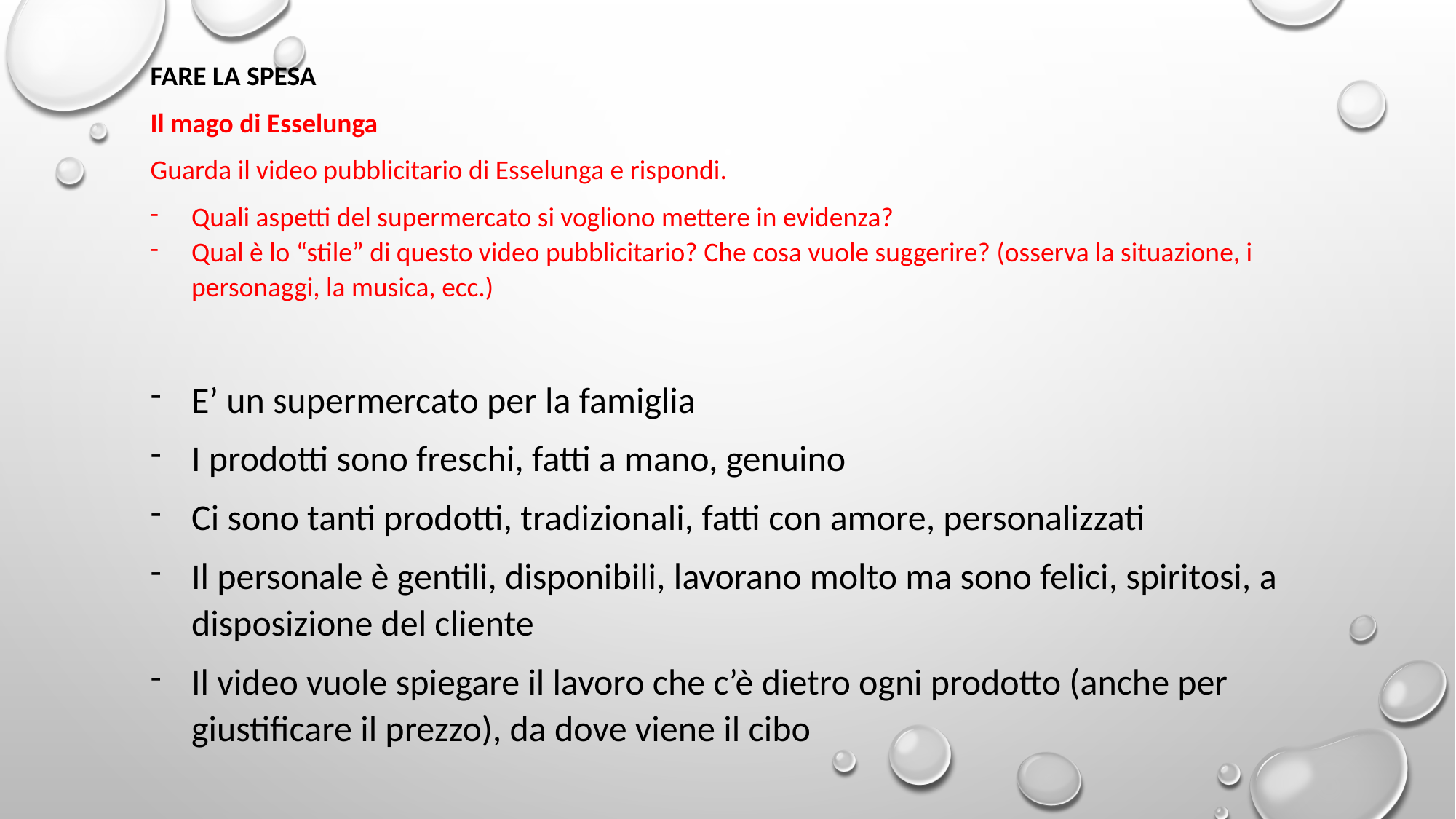

FARE LA SPESA
Il mago di Esselunga
Guarda il video pubblicitario di Esselunga e rispondi.
Quali aspetti del supermercato si vogliono mettere in evidenza?
Qual è lo “stile” di questo video pubblicitario? Che cosa vuole suggerire? (osserva la situazione, i personaggi, la musica, ecc.)

E’ un supermercato per la famiglia
I prodotti sono freschi, fatti a mano, genuino
Ci sono tanti prodotti, tradizionali, fatti con amore, personalizzati
Il personale è gentili, disponibili, lavorano molto ma sono felici, spiritosi, a disposizione del cliente
Il video vuole spiegare il lavoro che c’è dietro ogni prodotto (anche per giustificare il prezzo), da dove viene il cibo